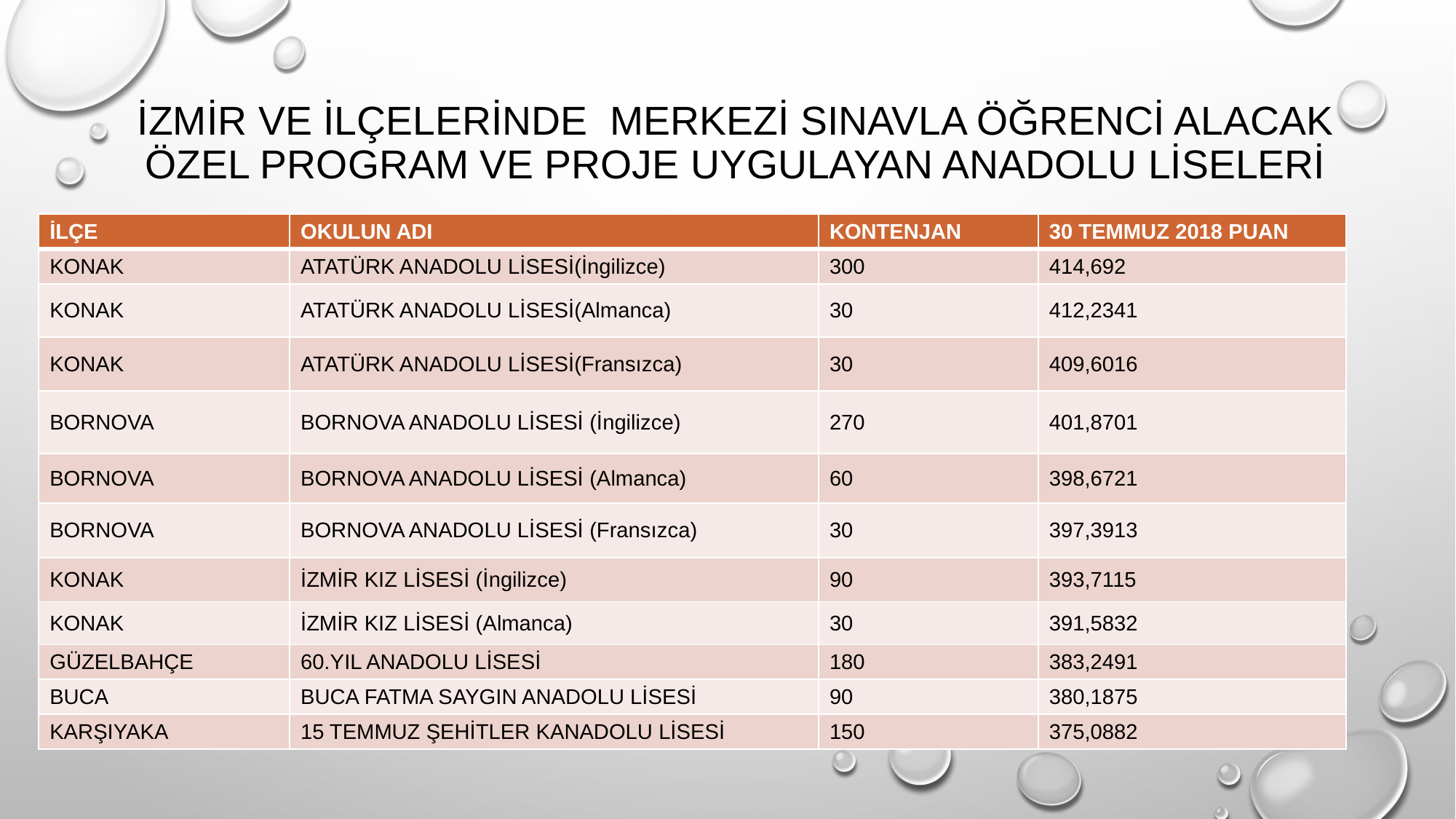

# İZMİR VE İLÇELERİNDE  MERKEZİ SINAVLA ÖĞRENCİ ALACAK Özel Program ve Proje Uygulayan Anadolu Liseleri
| İLÇE | OKULUN ADI | KONTENJAN | 30 TEMMUZ 2018 PUAN |
| --- | --- | --- | --- |
| KONAK | ATATÜRK ANADOLU LİSESİ(İngilizce) | 300 | 414,692 |
| KONAK | ATATÜRK ANADOLU LİSESİ(Almanca) | 30 | 412,2341 |
| KONAK | ATATÜRK ANADOLU LİSESİ(Fransızca) | 30 | 409,6016 |
| BORNOVA | BORNOVA ANADOLU LİSESİ (İngilizce) | 270 | 401,8701 |
| BORNOVA | BORNOVA ANADOLU LİSESİ (Almanca) | 60 | 398,6721 |
| BORNOVA | BORNOVA ANADOLU LİSESİ (Fransızca) | 30 | 397,3913 |
| KONAK | İZMİR KIZ LİSESİ (İngilizce) | 90 | 393,7115 |
| KONAK | İZMİR KIZ LİSESİ (Almanca) | 30 | 391,5832 |
| GÜZELBAHÇE | 60.YIL ANADOLU LİSESİ | 180 | 383,2491 |
| BUCA | BUCA FATMA SAYGIN ANADOLU LİSESİ | 90 | 380,1875 |
| KARŞIYAKA | 15 TEMMUZ ŞEHİTLER KANADOLU LİSESİ | 150 | 375,0882 |